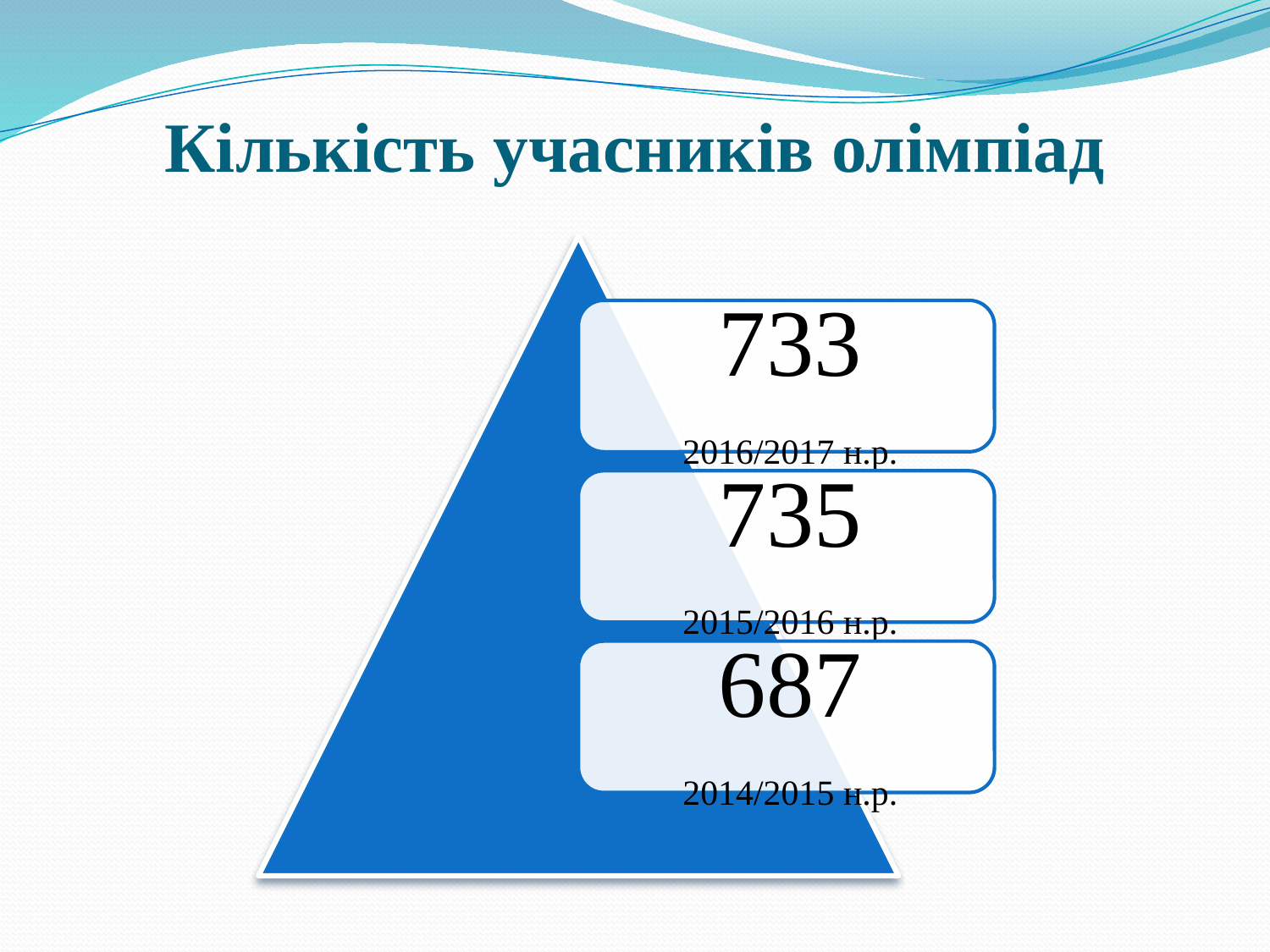

# Кількість учасників олімпіад
733
2016/2017 н.р.
735
2015/2016 н.р.
687
2014/2015 н.р.